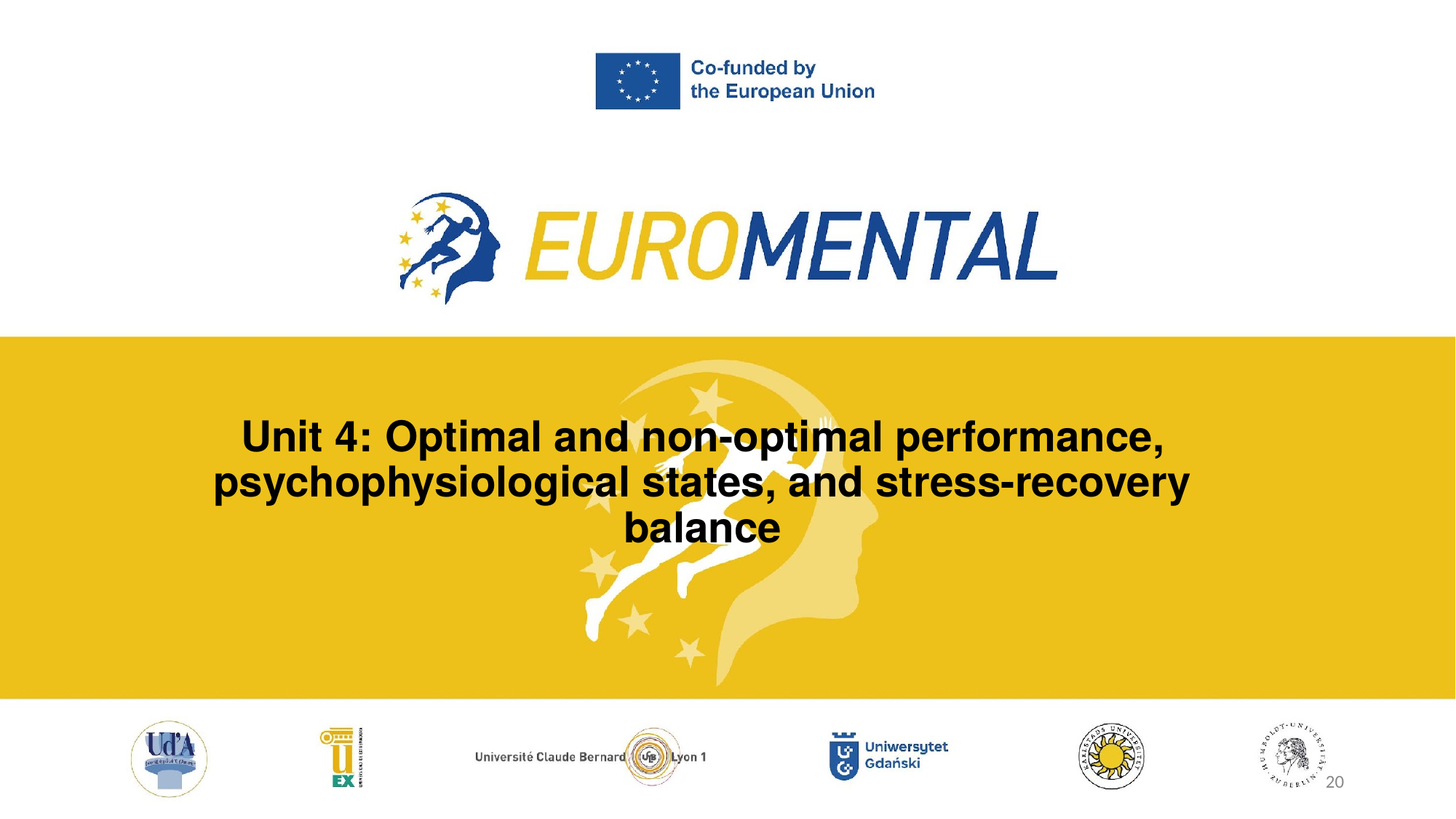

Unit 4: Optimal and non-optimal performance, psychophysiological states, and stress-recovery
balance
20